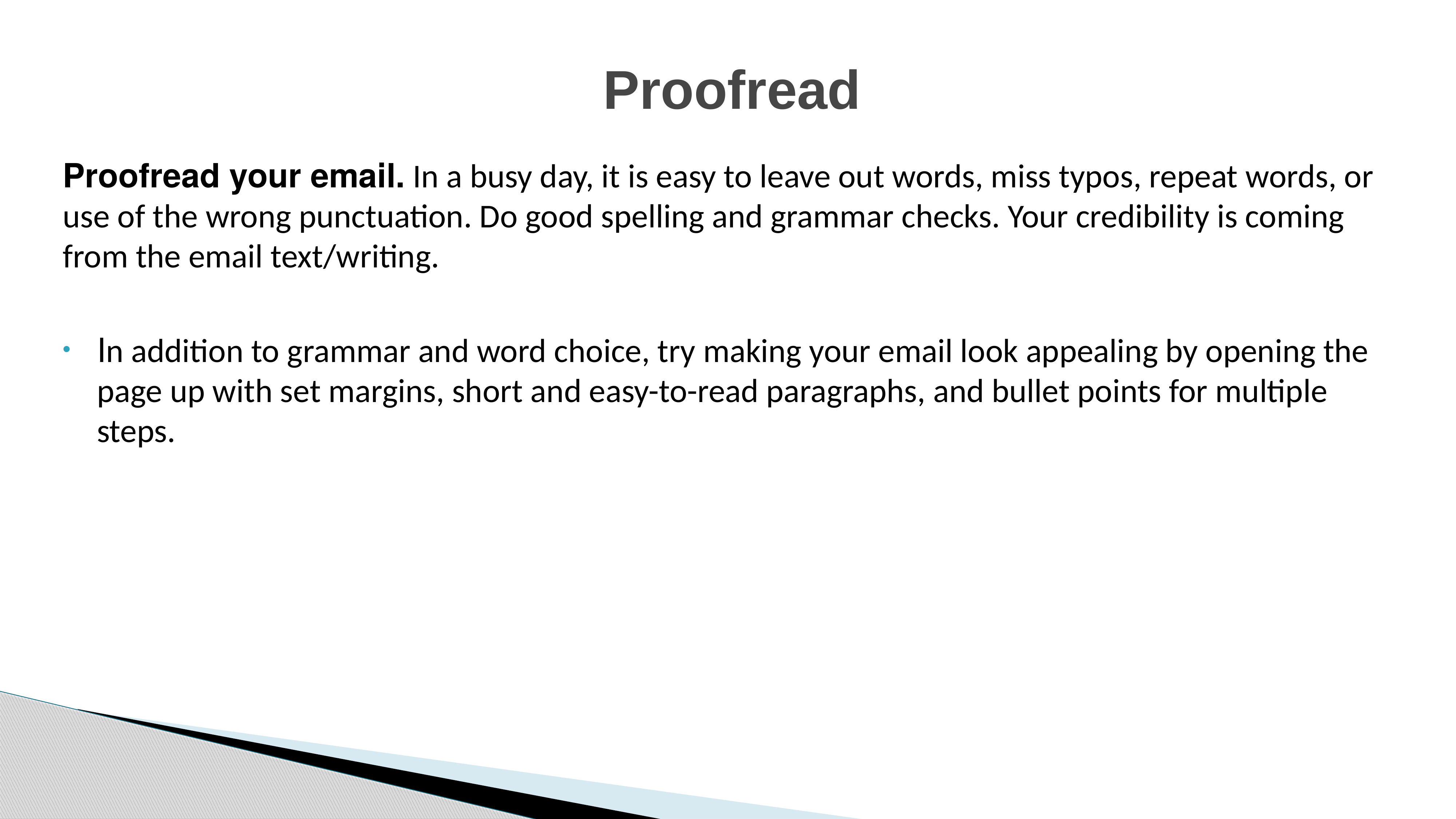

# Proofread
Proofread your email. In a busy day, it is easy to leave out words, miss typos, repeat words, or use of the wrong punctuation. Do good spelling and grammar checks. Your credibility is coming from the email text/writing.

In addition to grammar and word choice, try making your email look appealing by opening the page up with set margins, short and easy-to-read paragraphs, and bullet points for multiple steps.